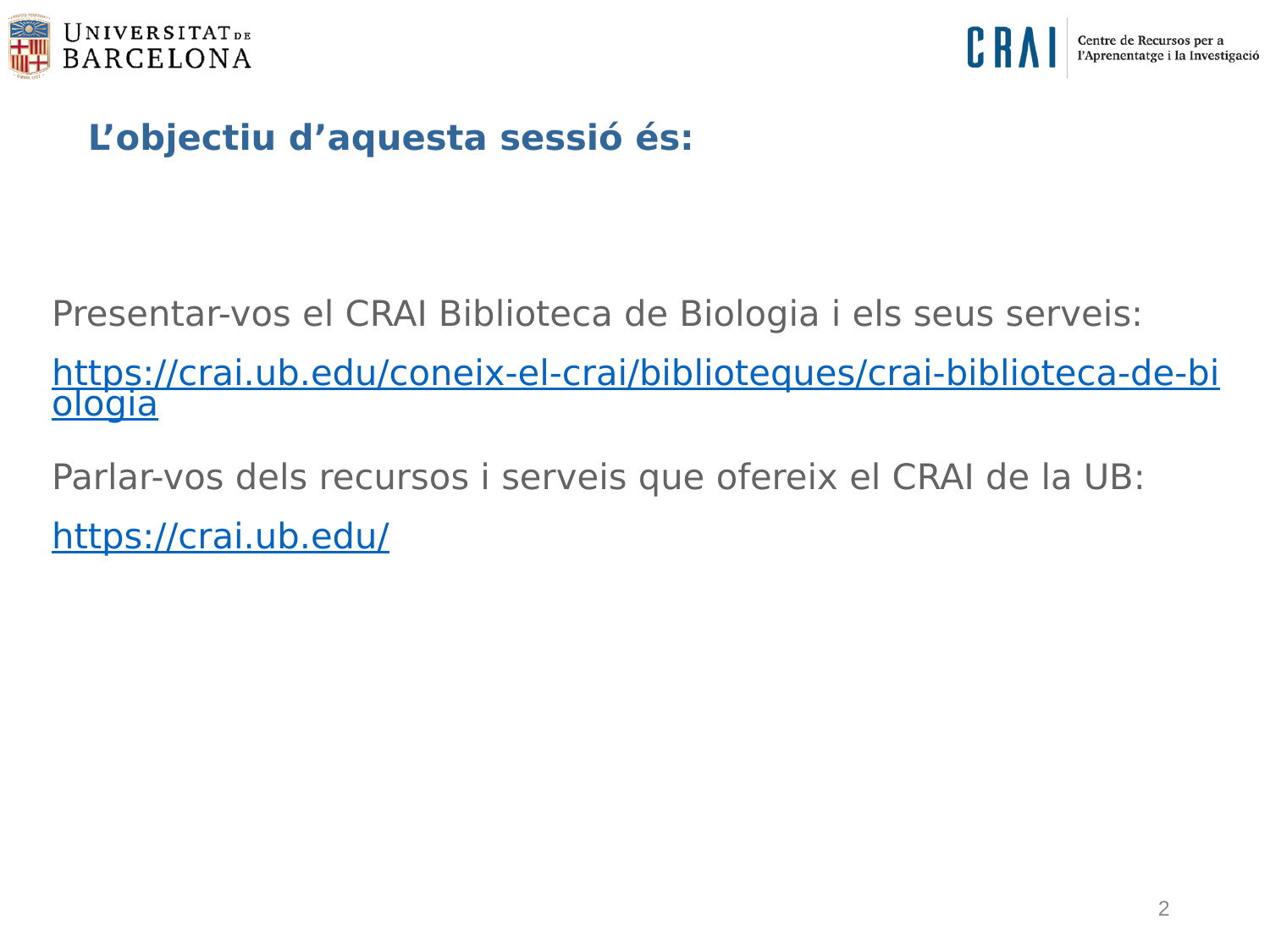

L’objectiu d’aquesta sessió és:
Presentar-vos el CRAI Biblioteca de Biologia i els seus serveis:
https://crai.ub.edu/coneix-el-crai/biblioteques/crai-biblioteca-de-biologia
Parlar-vos dels recursos i serveis que ofereix el CRAI de la UB:
https://crai.ub.edu/

2